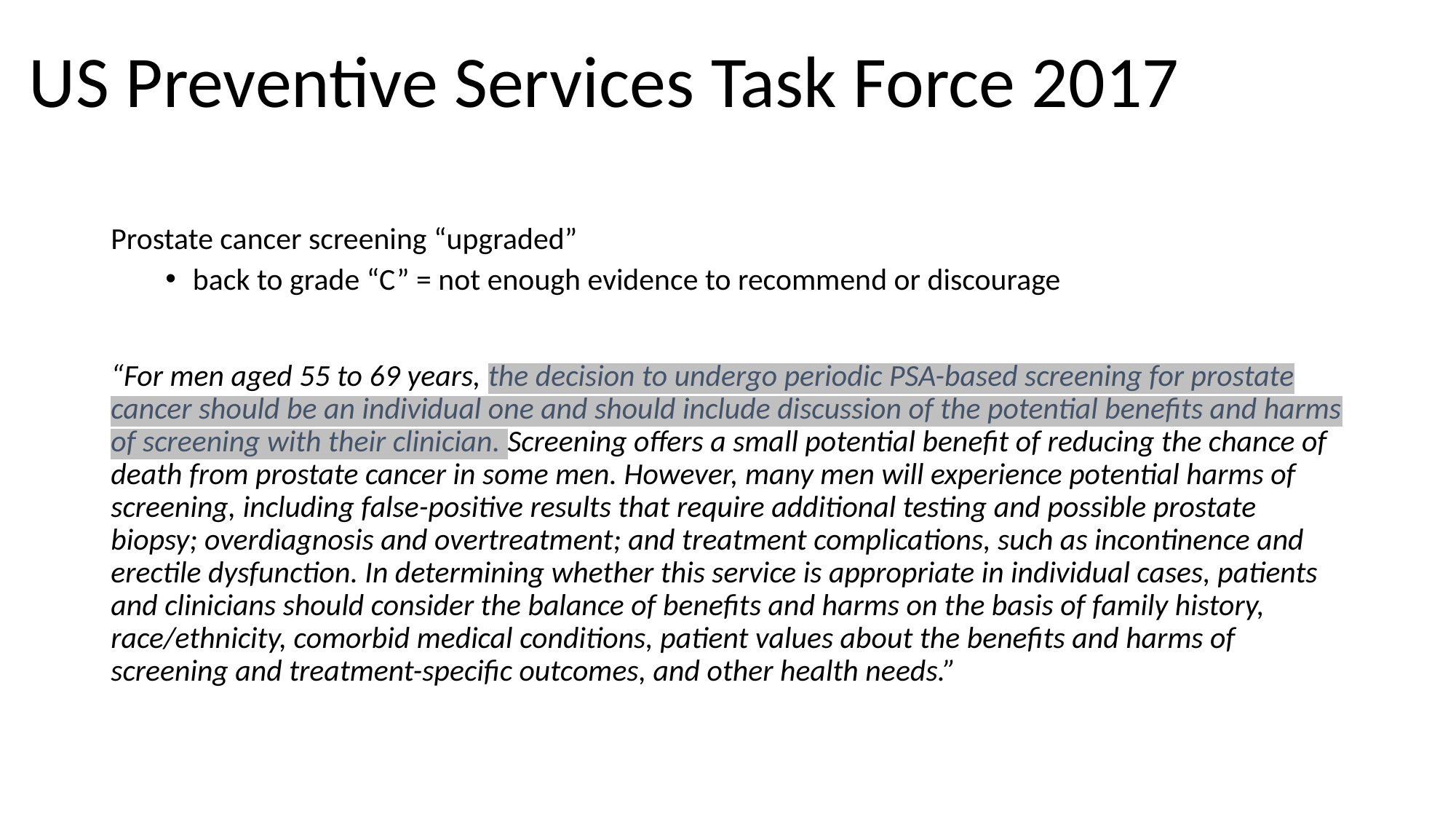

# US Preventive Services Task Force 2017
Prostate cancer screening “upgraded”
back to grade “C” = not enough evidence to recommend or discourage

“For men aged 55 to 69 years, the decision to undergo periodic PSA-based screening for prostate cancer should be an individual one and should include discussion of the potential benefits and harms of screening with their clinician. Screening offers a small potential benefit of reducing the chance of death from prostate cancer in some men. However, many men will experience potential harms of screening, including false-positive results that require additional testing and possible prostate biopsy; overdiagnosis and overtreatment; and treatment complications, such as incontinence and erectile dysfunction. In determining whether this service is appropriate in individual cases, patients and clinicians should consider the balance of benefits and harms on the basis of family history, race/ethnicity, comorbid medical conditions, patient values about the benefits and harms of screening and treatment-specific outcomes, and other health needs.”

JAMA 2018